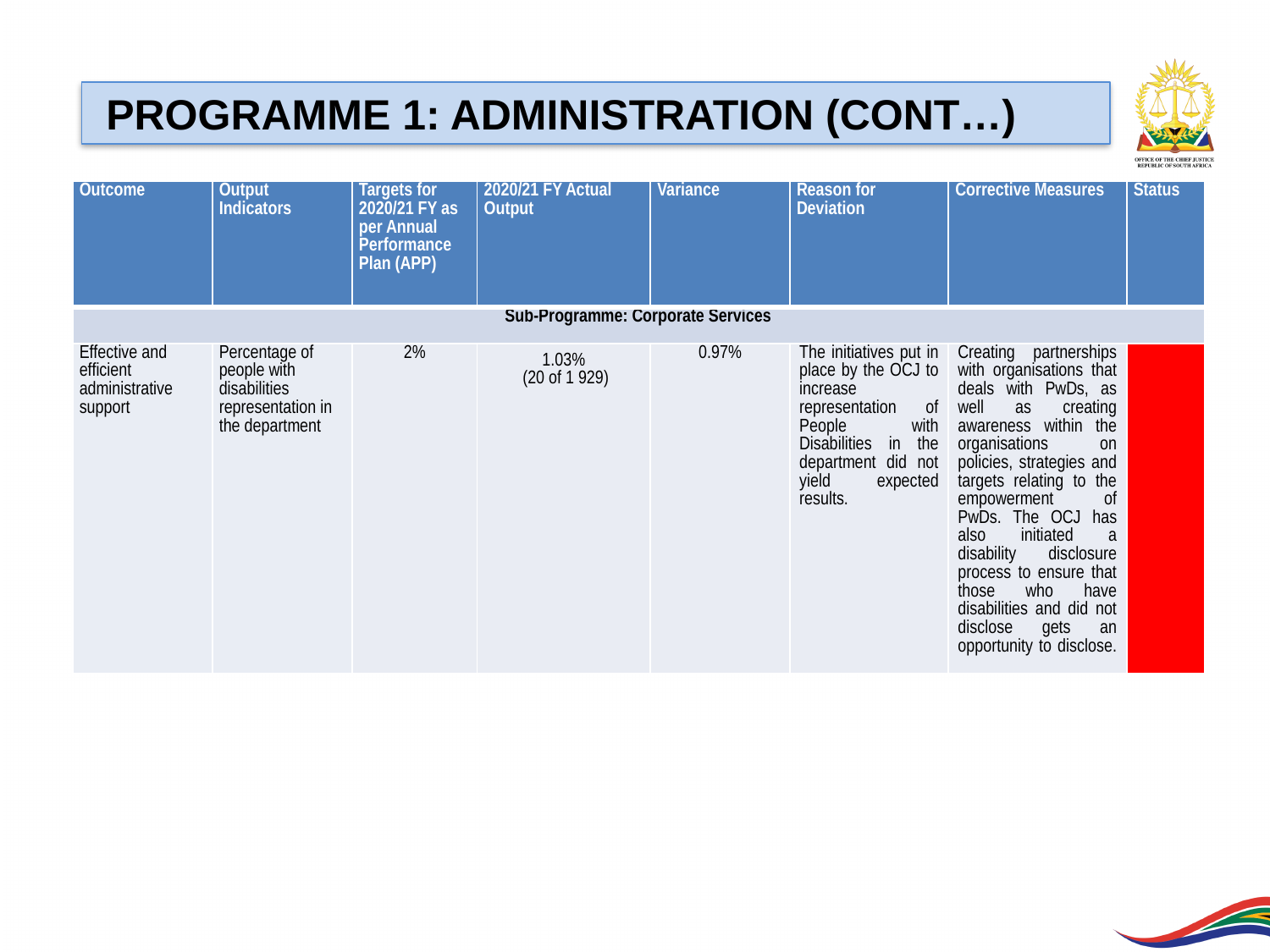

PROGRAMME 1: ADMINISTRATION (CONT…)
| Outcome | Output Indicators | Targets for 2020/21 FY as per Annual Performance Plan (APP) | 2020/21 FY Actual Output | Variance | Reason for Deviation | Corrective Measures | Status |
| --- | --- | --- | --- | --- | --- | --- | --- |
| Sub-Programme: Corporate Services |  |  |  |  |  |  |  |
| Effective and efficient administrative support | Percentage of people with disabilities representation in the department | 2% | 1.03% (20 of 1 929) | 0.97% | The initiatives put in place by the OCJ to increase representation of People with Disabilities in the department did not yield expected results. | Creating partnerships with organisations that deals with PwDs, as well as creating awareness within the organisations on policies, strategies and targets relating to the empowerment of PwDs. The OCJ has also initiated a disability disclosure process to ensure that those who have disabilities and did not disclose gets an opportunity to disclose. |  |